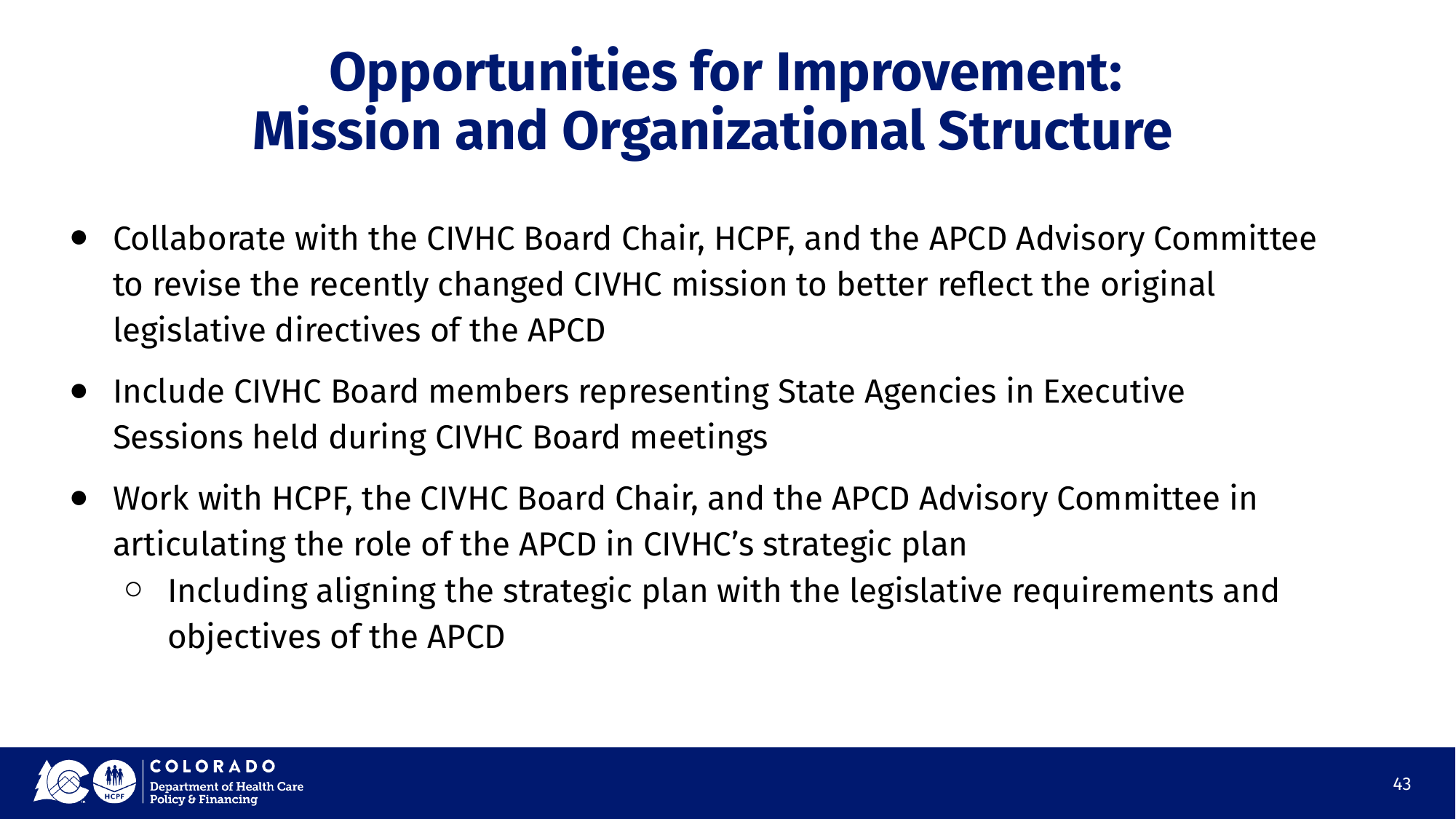

# Opportunities for Improvement:
Mission and Organizational Structure
Collaborate with the CIVHC Board Chair, HCPF, and the APCD Advisory Committee to revise the recently changed CIVHC mission to better reflect the original legislative directives of the APCD
Include CIVHC Board members representing State Agencies in Executive Sessions held during CIVHC Board meetings
Work with HCPF, the CIVHC Board Chair, and the APCD Advisory Committee in articulating the role of the APCD in CIVHC’s strategic plan
Including aligning the strategic plan with the legislative requirements and objectives of the APCD
43